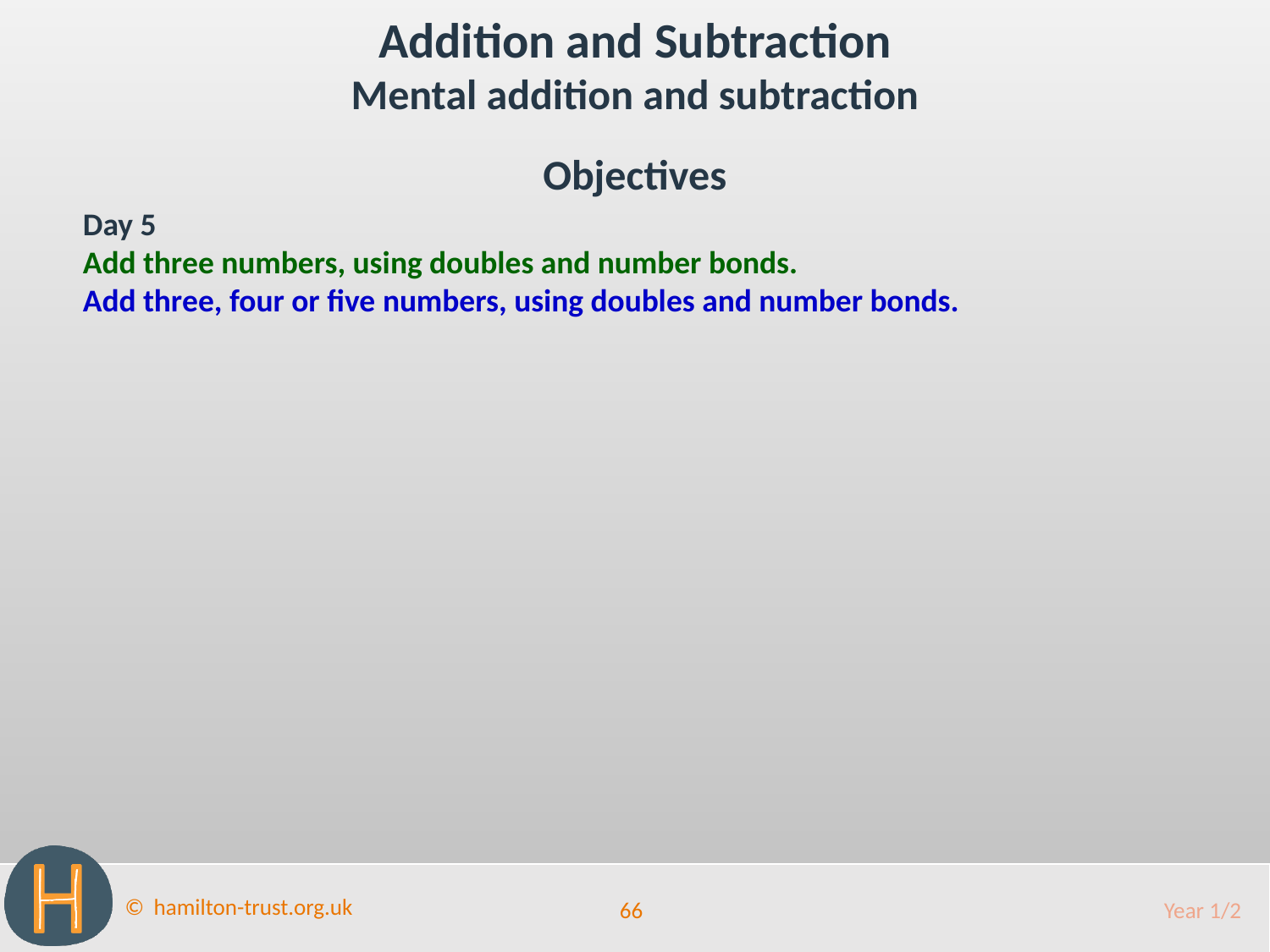

Addition and Subtraction
Mental addition and subtraction
Objectives
Day 5
Add three numbers, using doubles and number bonds.
Add three, four or five numbers, using doubles and number bonds.
66
Year 1/2